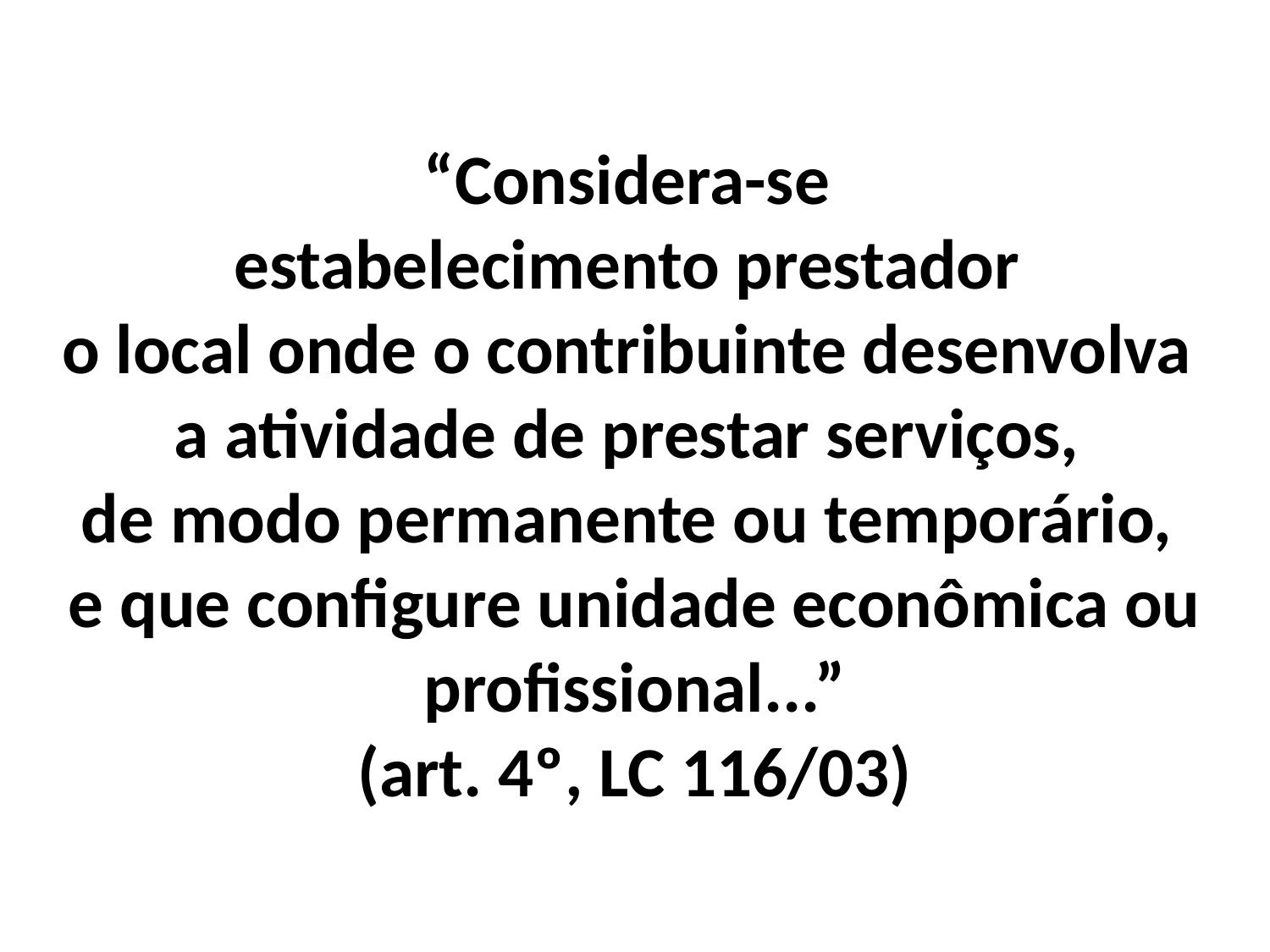

“Considera-se
estabelecimento prestador
o local onde o contribuinte desenvolva
a atividade de prestar serviços,
de modo permanente ou temporário,
e que configure unidade econômica ou profissional...”
(art. 4º, LC 116/03)